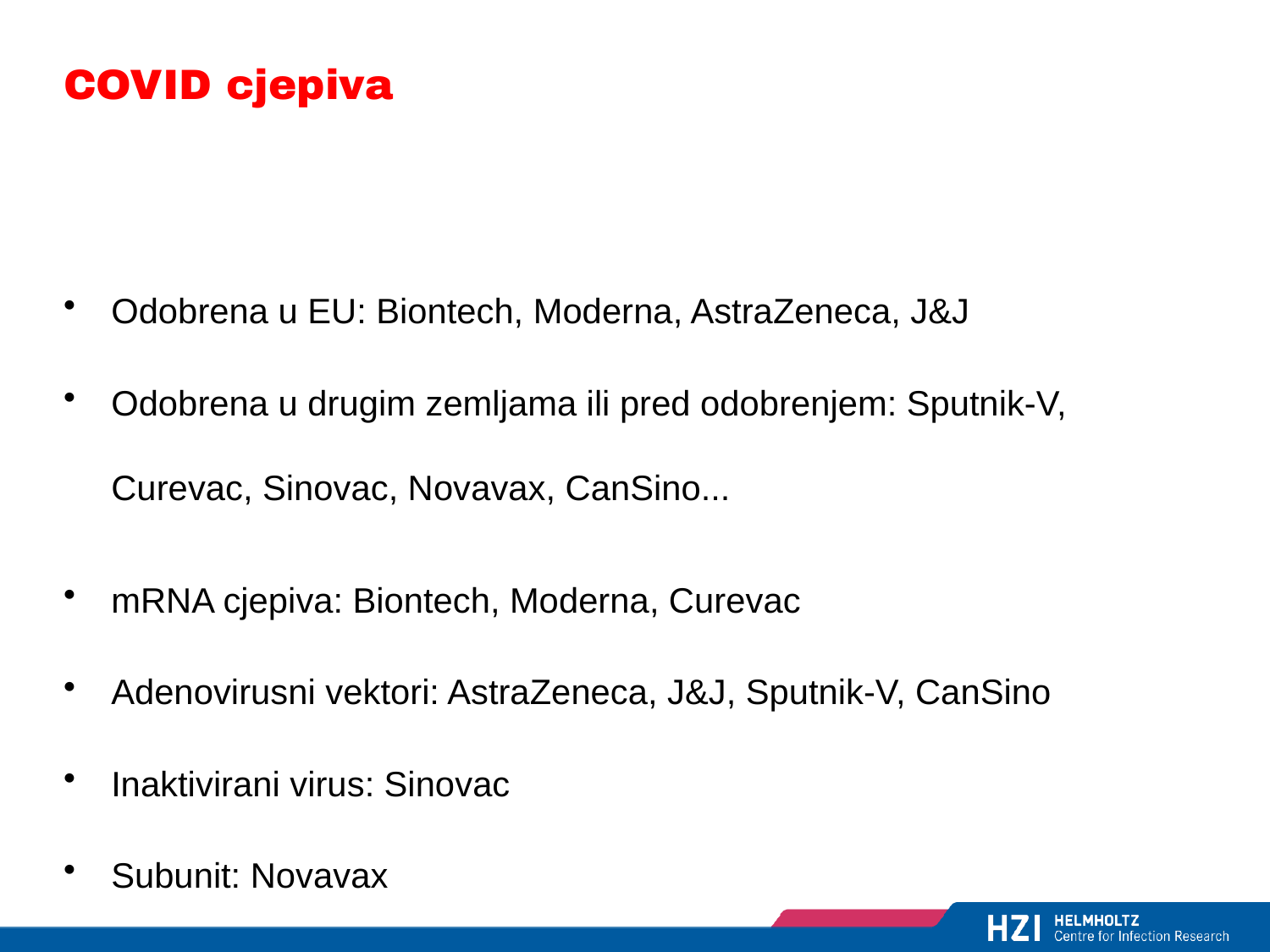

# COVID cjepiva
Odobrena u EU: Biontech, Moderna, AstraZeneca, J&J
Odobrena u drugim zemljama ili pred odobrenjem: Sputnik-V, Curevac, Sinovac, Novavax, CanSino...
mRNA cjepiva: Biontech, Moderna, Curevac
Adenovirusni vektori: AstraZeneca, J&J, Sputnik-V, CanSino
Inaktivirani virus: Sinovac
Subunit: Novavax